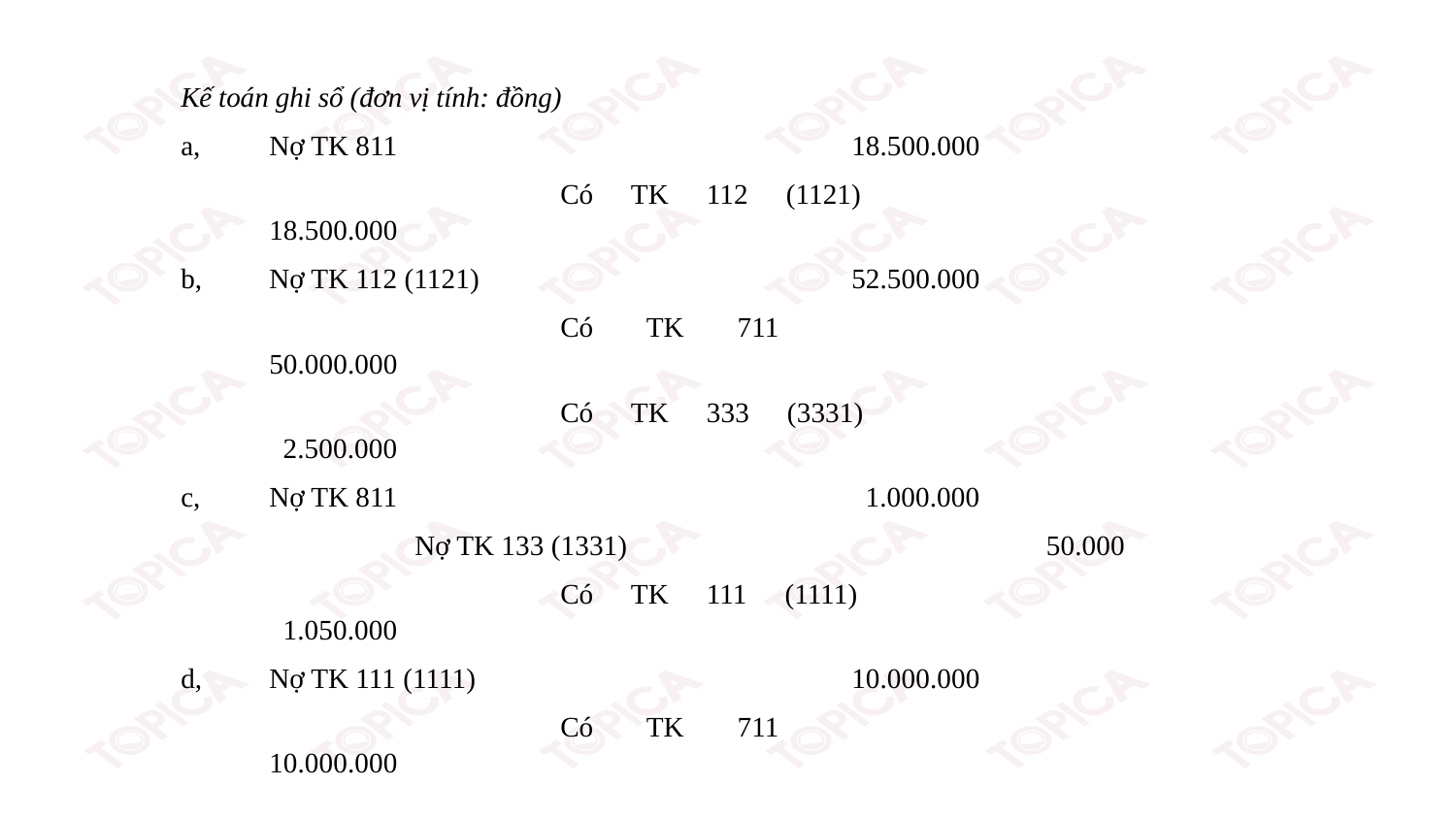

Kế toán ghi sổ (đơn vị tính: đồng)
a, 	Nợ TK 811				18.500.000
			Có TK 112 (1121)				18.500.000
b, 	Nợ TK 112 (1121)			52.500.000
			Có TK 711					50.000.000
			Có TK 333 (3331)				  2.500.000
c, 	Nợ TK 811				  1.000.000
		Nợ TK 133 (1331)			       50.000
			Có TK 111 (1111)				  1.050.000
d, 	Nợ TK 111 (1111)			10.000.000
			Có TK 711					10.000.000